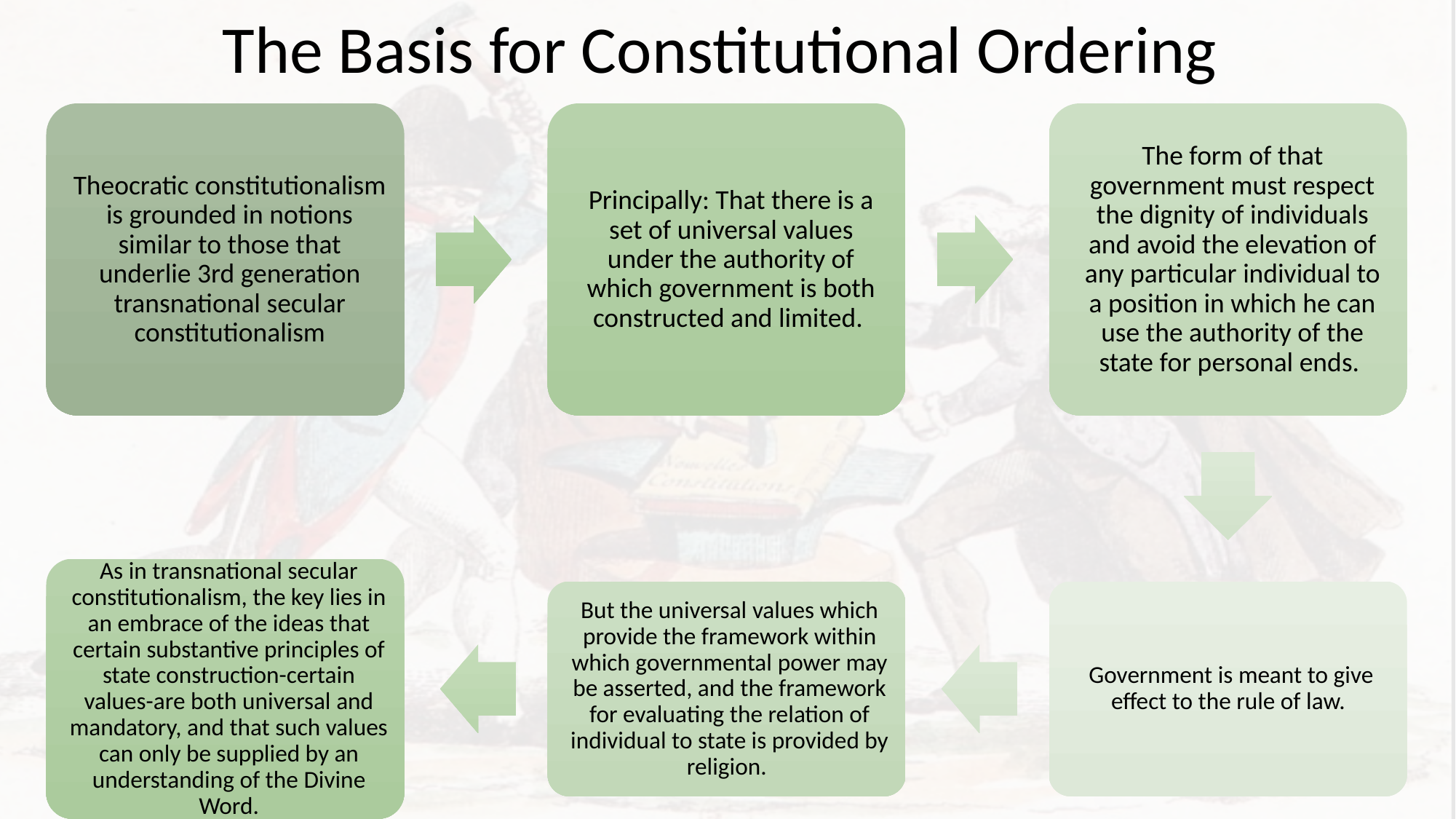

# The Basis for Constitutional Ordering
Theocratic constitutionalism is grounded in notions similar to those that underlie 3rd generation transnational secular constitutionalism

Principally: That there is a set of universal values under the authority of which government is both constructed and limited.

The form of that government must respect the dignity of individuals and avoid the elevation of any particular individual to a position in which he can use the authority of the state for personal ends.

Government is meant to give effect to the rule of law.

But the universal values which provide the framework within which governmental power may be asserted, and the framework for evaluating the relation of individual to state is provided by religion.

As in transnational secular constitutionalism, the key lies in an embrace of the ideas that certain substantive principles of state construction-certain values-are both universal and mandatory, and that such values can only be supplied by an understanding of the Divine Word.